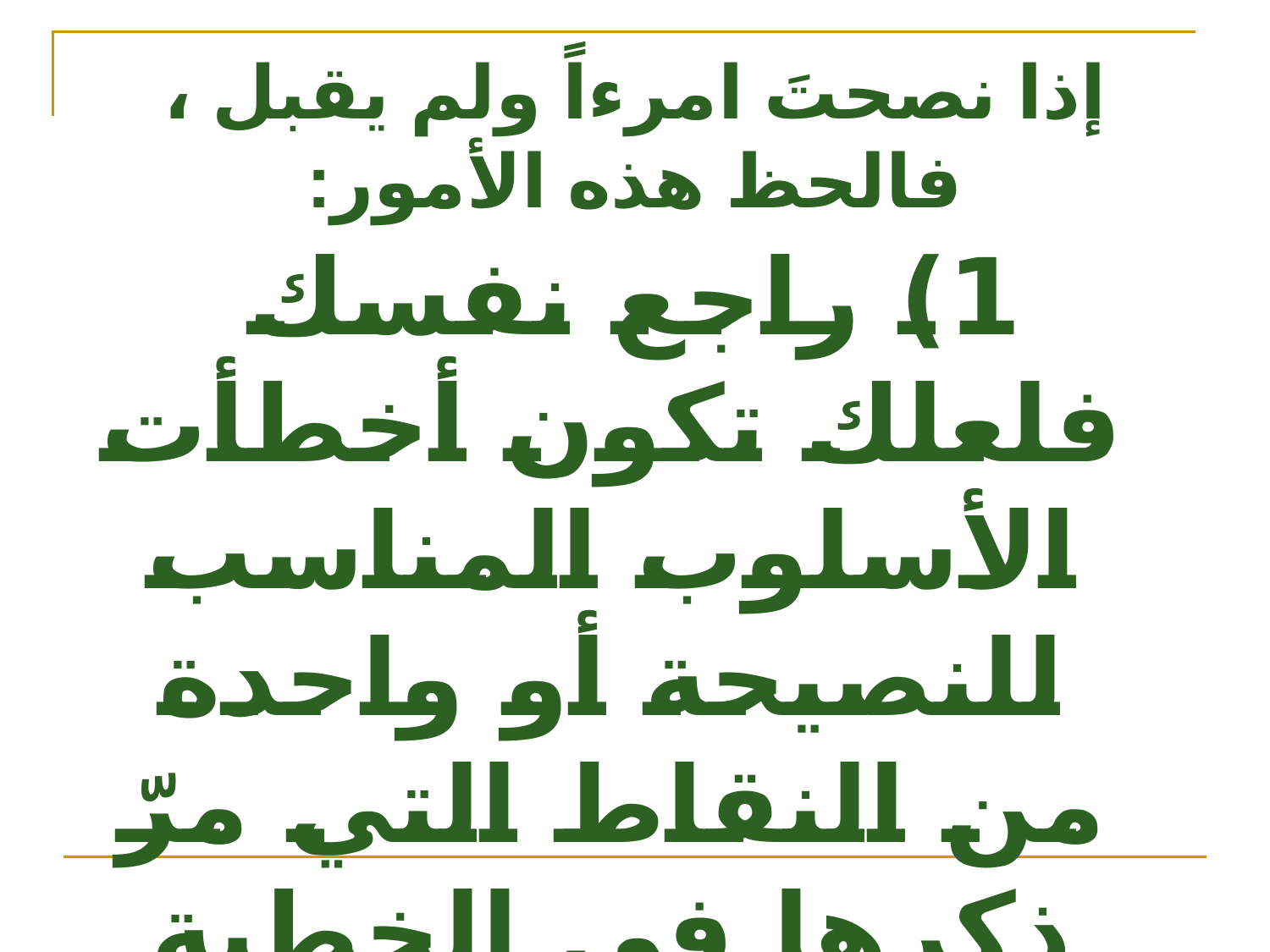

# إذا نصحتَ امرءاً ولم يقبل ، فالحظ هذه الأمور:
1) راجع نفسك فلعلك تكون أخطأت الأسلوب المناسب للنصيحة أو واحدة من النقاط التي مرّ ذكرها في الخطبة الماضية .